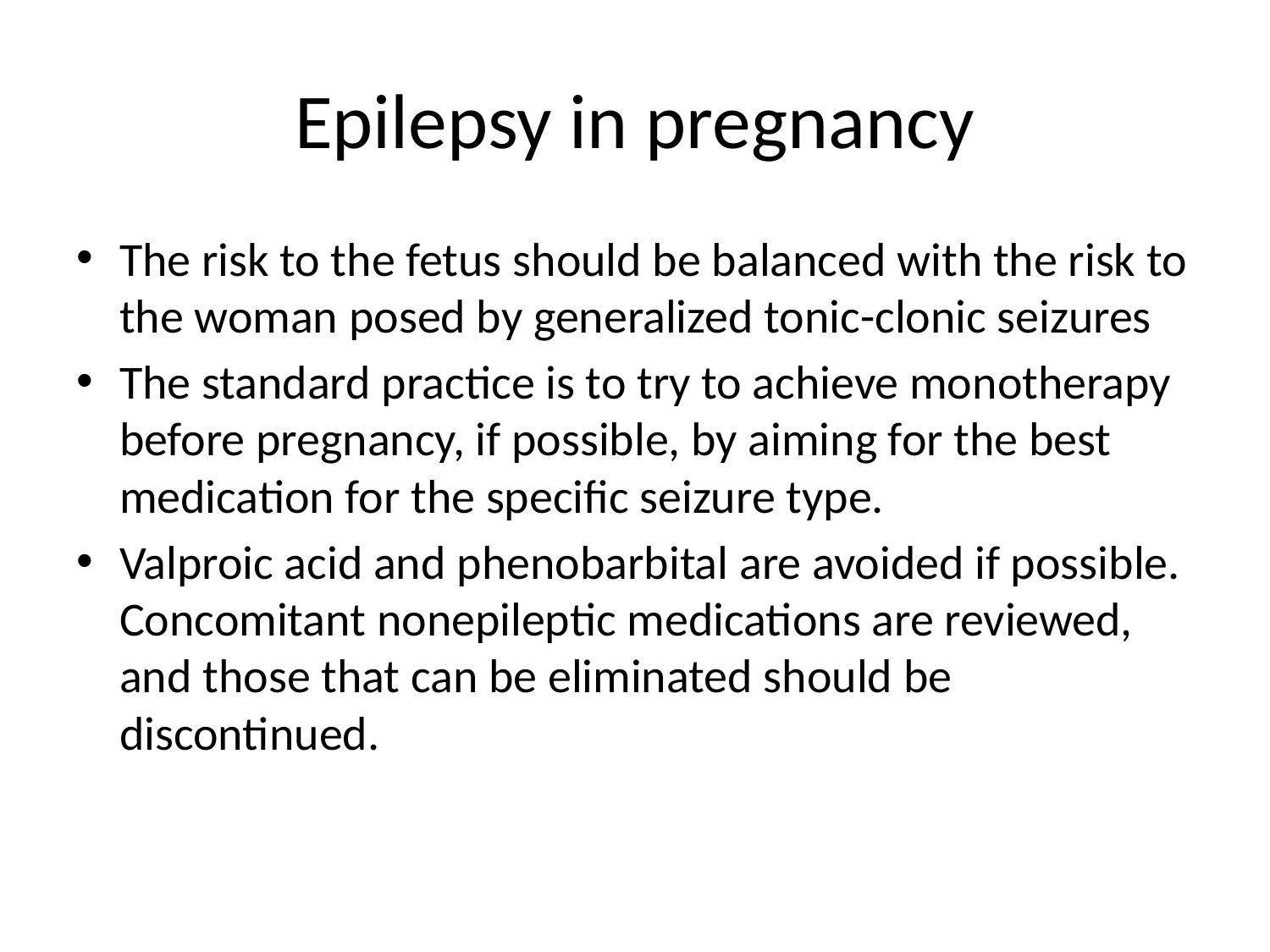

# Epilepsy in pregnancy
The risk to the fetus should be balanced with the risk to the woman posed by generalized tonic-clonic seizures
The standard practice is to try to achieve monotherapy before pregnancy, if possible, by aiming for the best medication for the specific seizure type.
Valproic acid and phenobarbital are avoided if possible. Concomitant nonepileptic medications are reviewed, and those that can be eliminated should be discontinued.